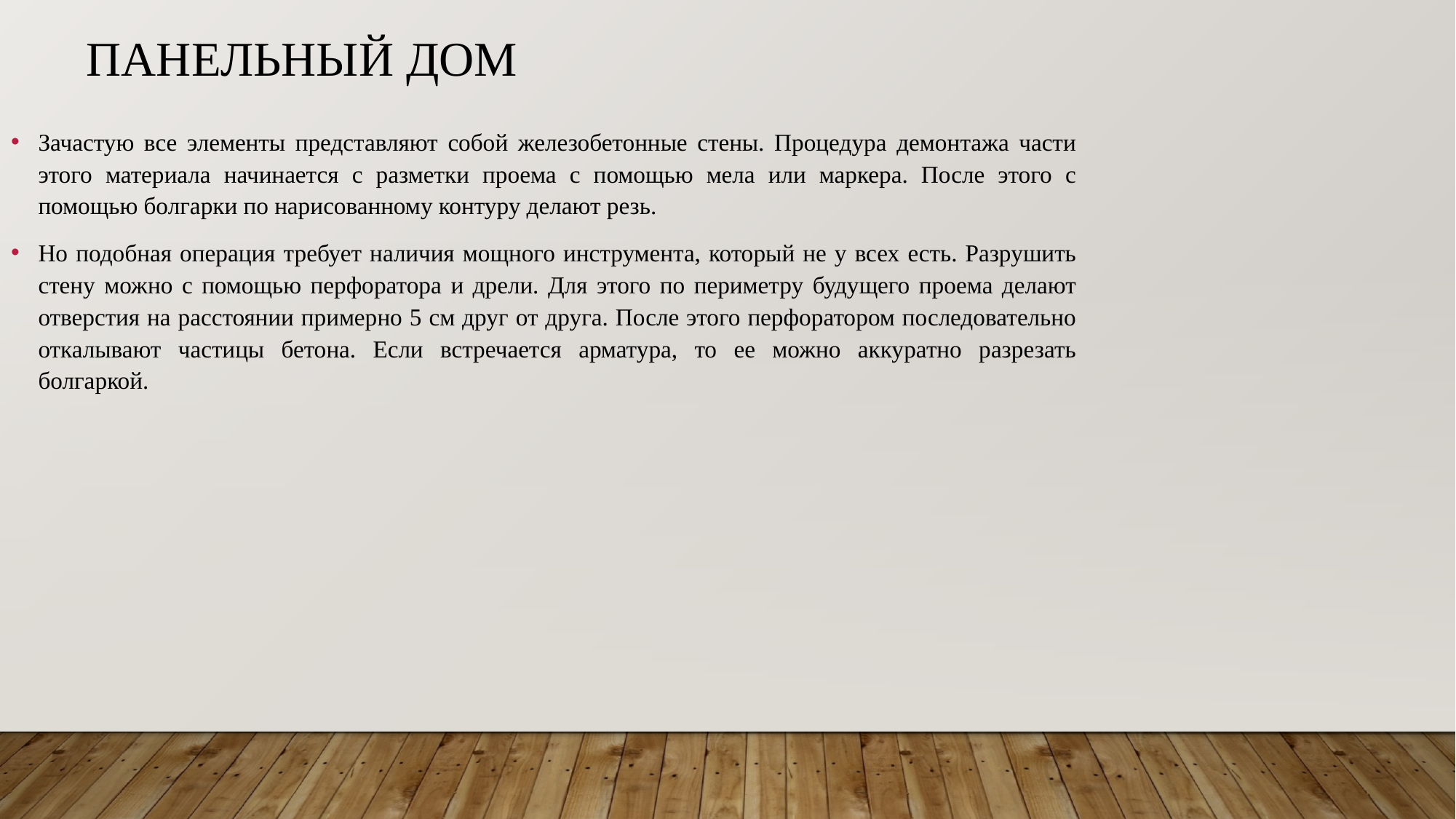

Панельный дом
Зачастую все элементы представляют собой железобетонные стены. Процедура демонтажа части этого материала начинается с разметки проема с помощью мела или маркера. После этого с помощью болгарки по нарисованному контуру делают резь.
Но подобная операция требует наличия мощного инструмента, который не у всех есть. Разрушить стену можно с помощью перфоратора и дрели. Для этого по периметру будущего проема делают отверстия на расстоянии примерно 5 см друг от друга. После этого перфоратором последовательно откалывают частицы бетона. Если встречается арматура, то ее можно аккуратно разрезать болгаркой.